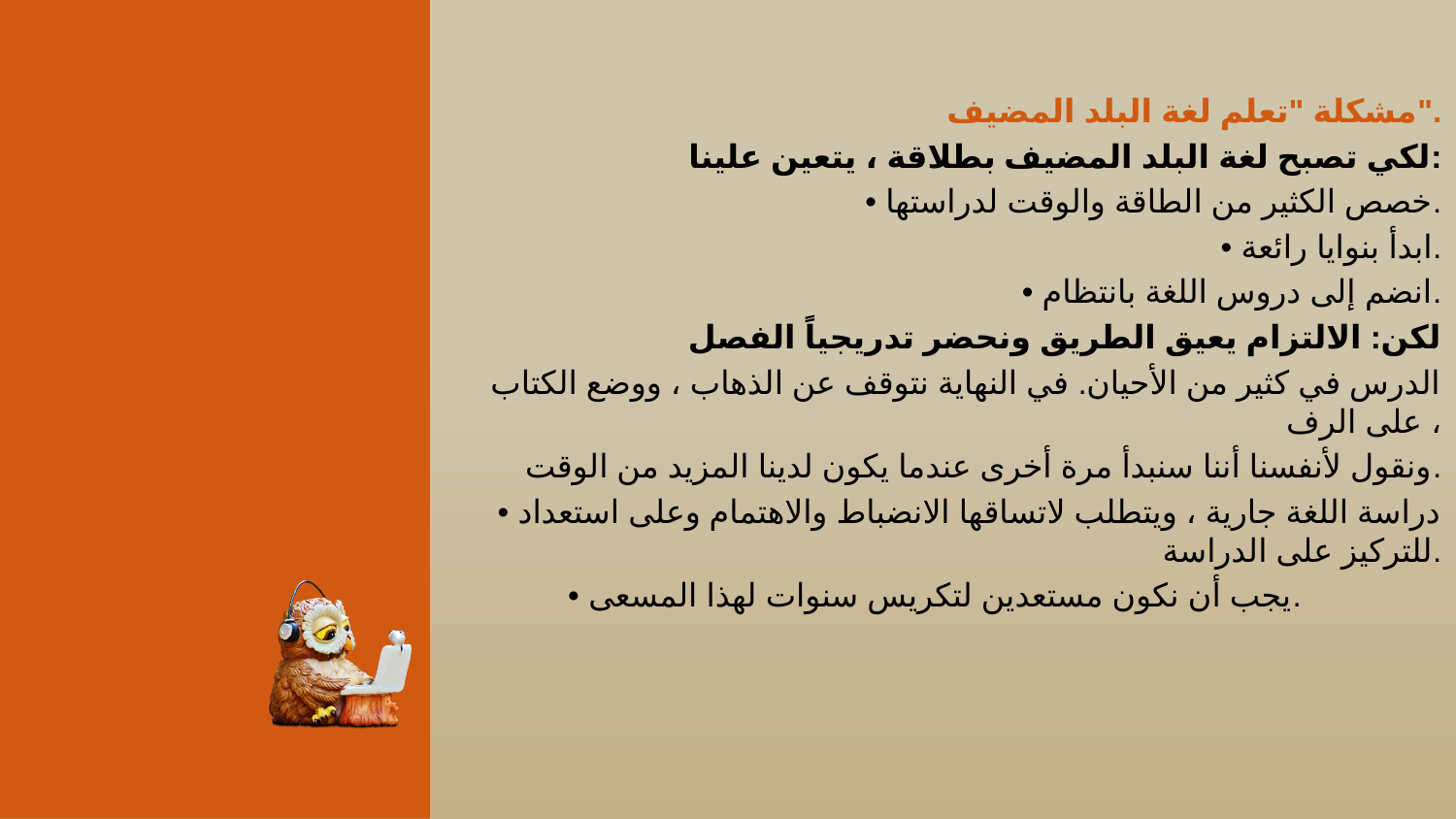

مشكلة "تعلم لغة البلد المضيف".
لكي تصبح لغة البلد المضيف بطلاقة ، يتعين علينا:
• خصص الكثير من الطاقة والوقت لدراستها.
• ابدأ بنوايا رائعة.
• انضم إلى دروس اللغة بانتظام.
لكن: الالتزام يعيق الطريق ونحضر تدريجياً الفصل
الدرس في كثير من الأحيان. في النهاية نتوقف عن الذهاب ، ووضع الكتاب على الرف ،
ونقول لأنفسنا أننا سنبدأ مرة أخرى عندما يكون لدينا المزيد من الوقت.
• دراسة اللغة جارية ، ويتطلب لاتساقها الانضباط والاهتمام وعلى استعداد للتركيز على الدراسة.
• يجب أن نكون مستعدين لتكريس سنوات لهذا المسعى.